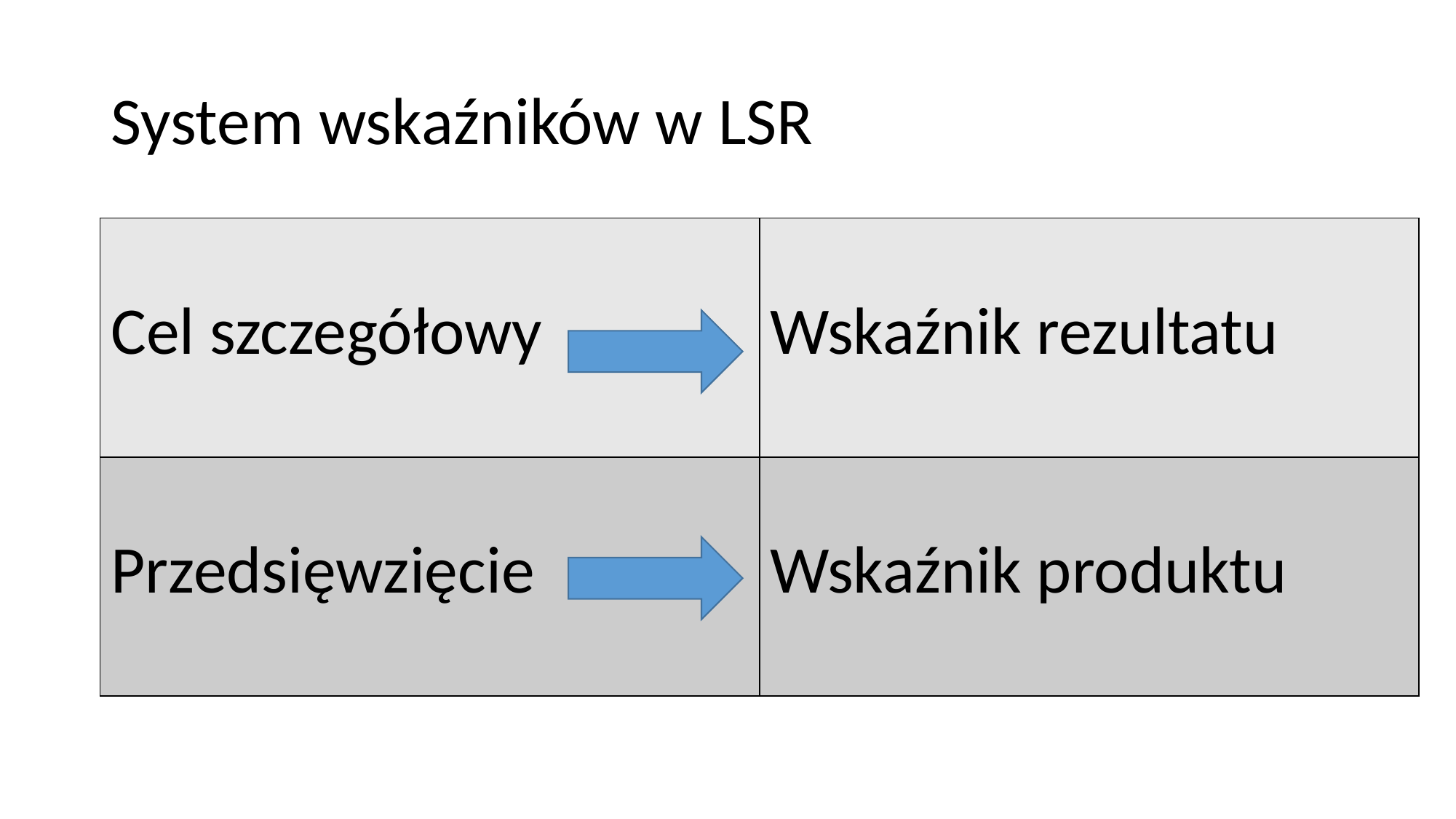

# System wskaźników w LSR
| Cel szczegółowy | Wskaźnik rezultatu |
| --- | --- |
| Przedsięwzięcie | Wskaźnik produktu |